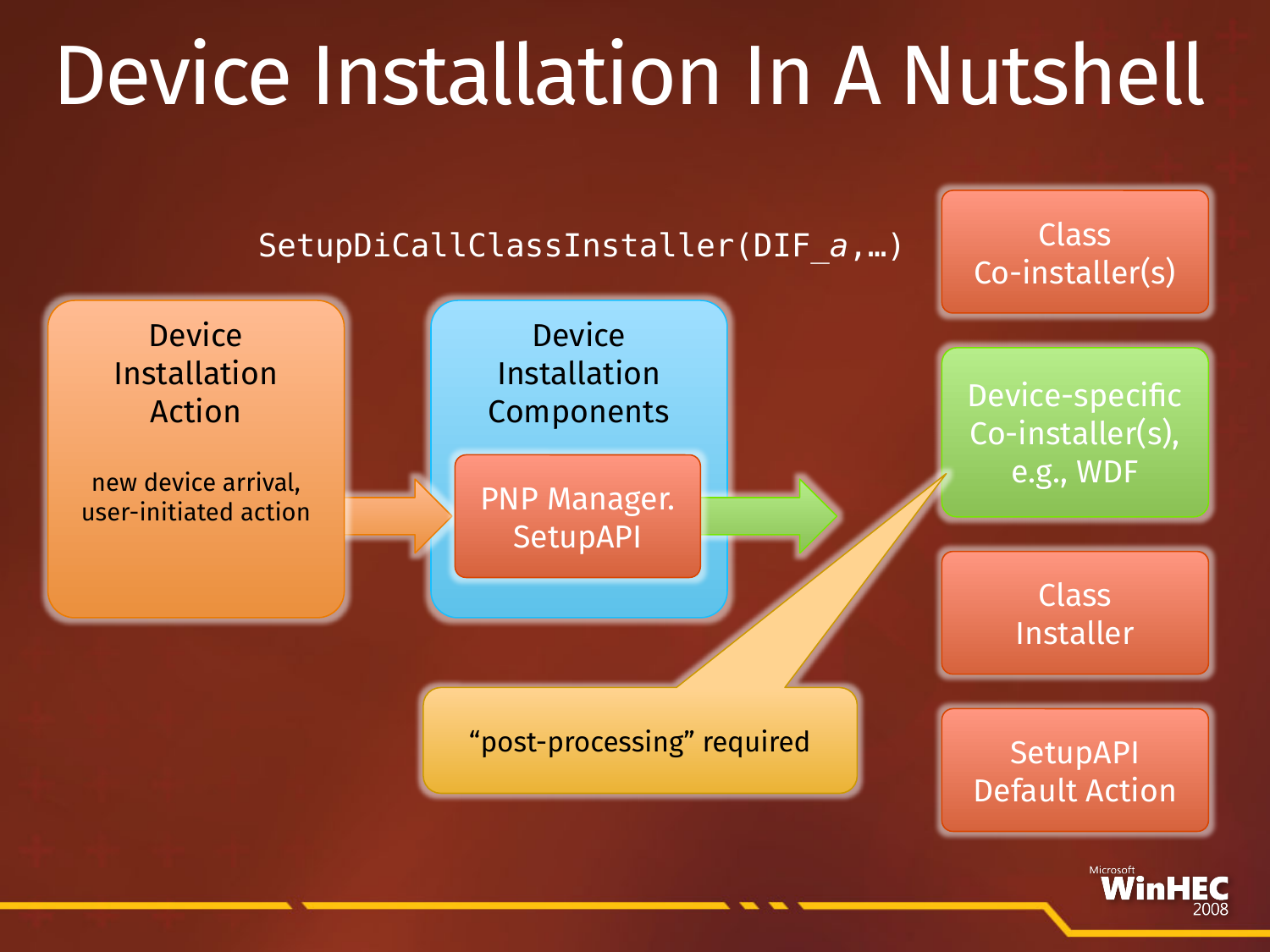

# Device Installation In A Nutshell
Class
Co-installer(s)
SetupDiCallClassInstaller(DIF_a,…)
Device
Installation
Action

new device arrival, user-initiated action
Device Installation Components
Device-specific Co-installer(s), e.g., WDF
PNP Manager. SetupAPI

Class
Installer
“post-processing” required
SetupAPI Default Action